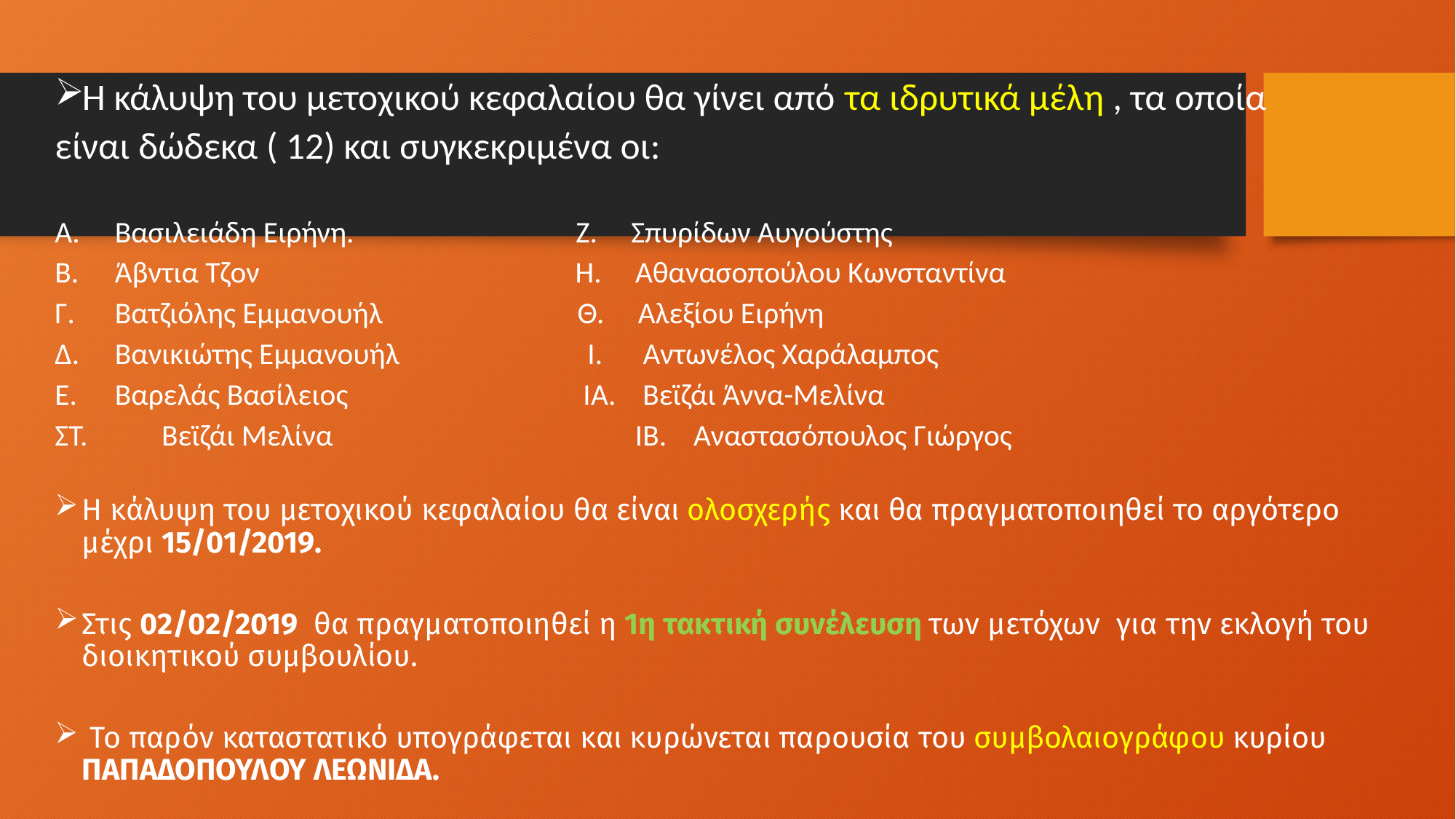

Η κάλυψη του μετοχικού κεφαλαίου θα γίνει από τα ιδρυτικά μέλη , τα οποία
είναι δώδεκα ( 12) και συγκεκριμένα οι:

Α. 	Βασιλειάδη Ειρήνη.                                 Ζ.     Σπυρίδων Αυγούστης
Β. 	Άβντια Τζον                                               Η.     Αθανασοπούλου Κωνσταντίνα
Γ. 	Βατζιόλης Εμμανουήλ                             Θ.     Αλεξίου Ειρήνη
Δ.	Βανικιώτης Εμμανουήλ                            Ι.      Αντωνέλος Χαράλαμπος
Ε. 	Βαρελάς Βασίλειος                                   ΙΑ.    Βεϊζάι Άννα-Μελίνα
ΣΤ.           Βεϊζάι Μελίνα                                             ΙΒ.    Αναστασόπουλος Γιώργος

Η κάλυψη του μετοχικού κεφαλαίου θα είναι ολοσχερής και θα πραγματοποιηθεί το αργότερο μέχρι 15/01/2019.

Στις 02/02/2019  θα πραγματοποιηθεί η 1η τακτική συνέλευση των μετόχων  για την εκλογή του διοικητικού συμβουλίου.

 Το παρόν καταστατικό υπογράφεται και κυρώνεται παρουσία του συμβολαιογράφου κυρίου ΠΑΠΑΔΟΠΟΥΛΟΥ ΛΕΩΝΙΔΑ.